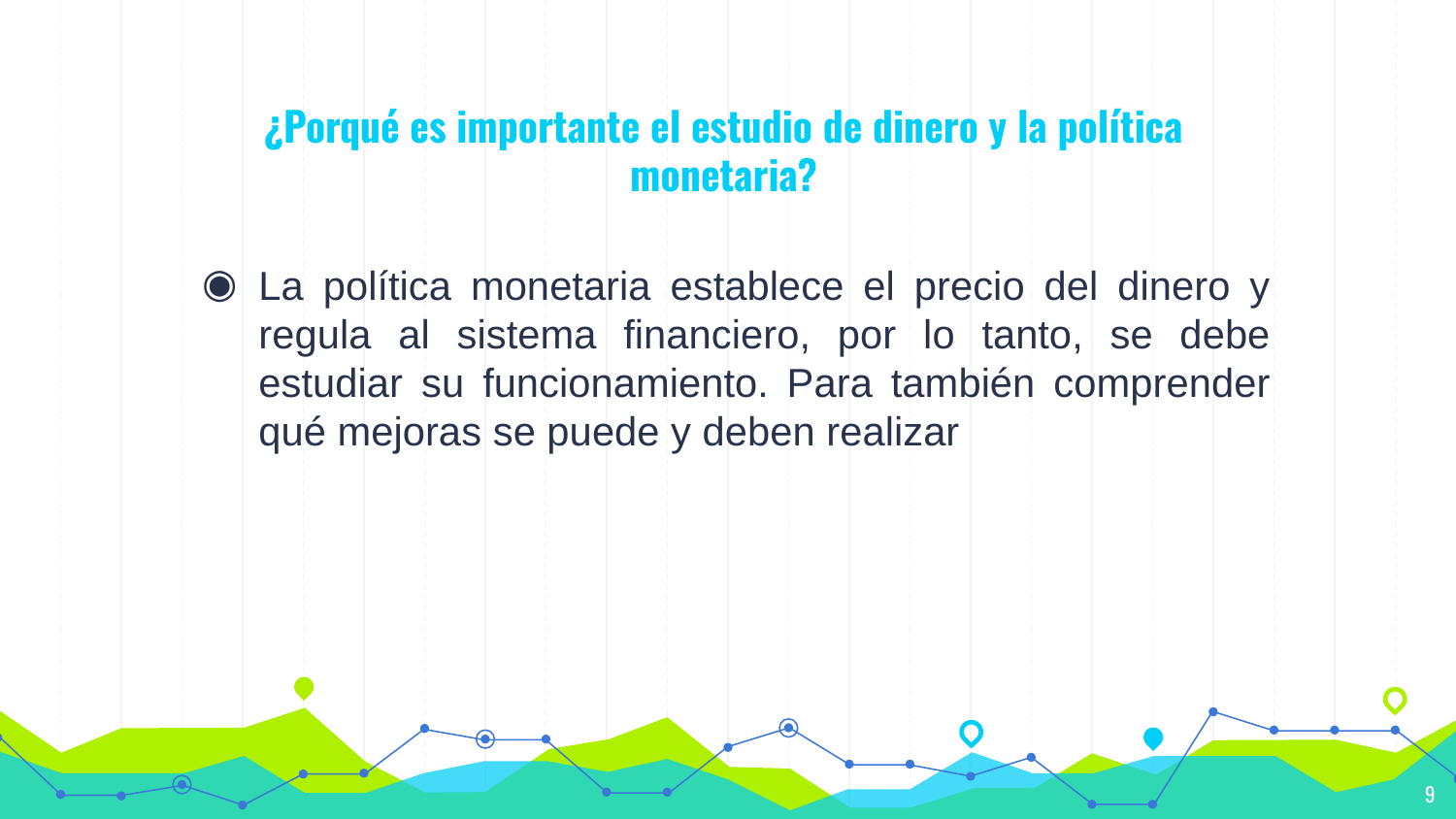

# ¿Porqué es importante el estudio de dinero y la política monetaria?
La política monetaria establece el precio del dinero y regula al sistema financiero, por lo tanto, se debe estudiar su funcionamiento. Para también comprender qué mejoras se puede y deben realizar
9